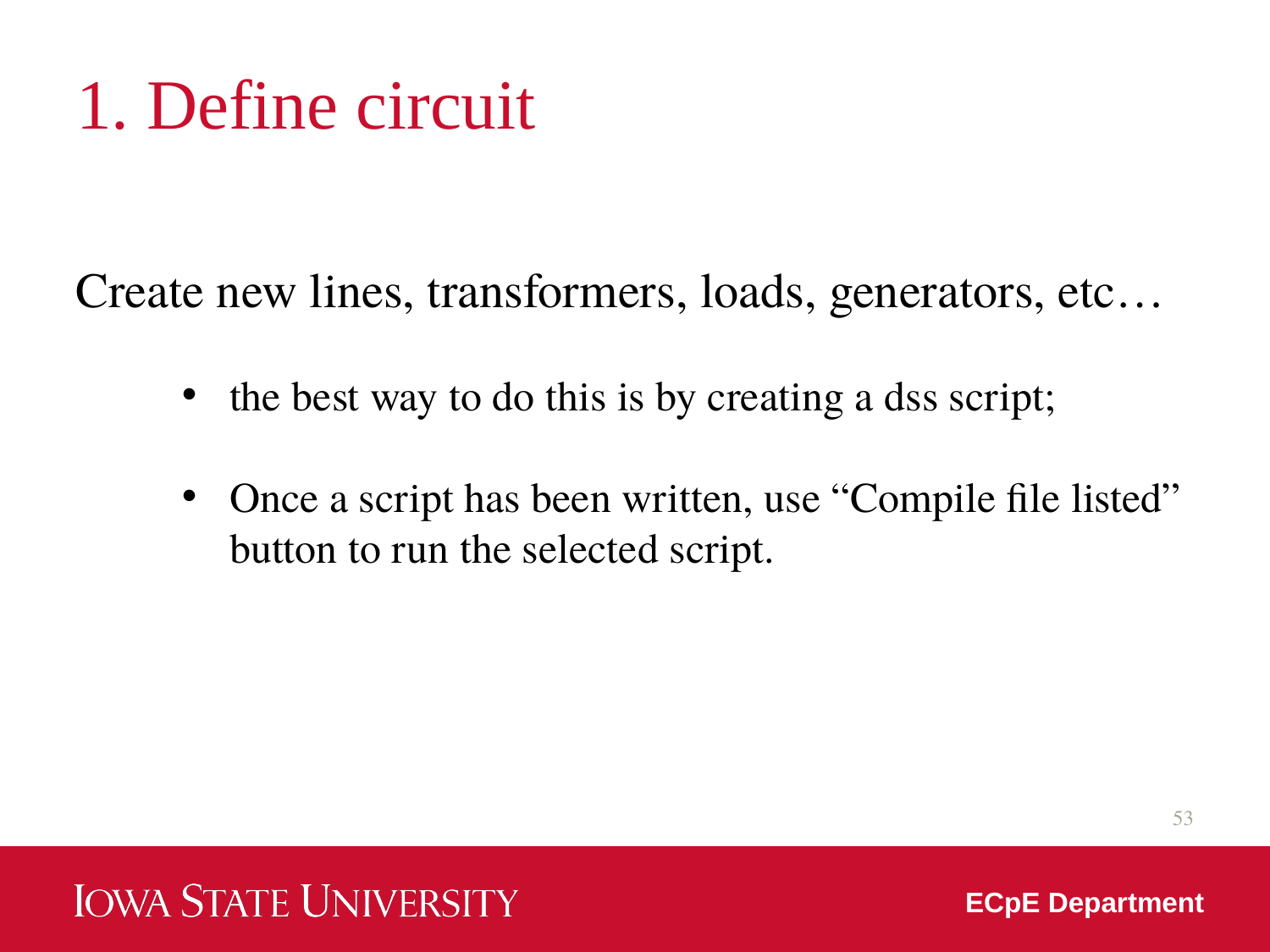

# 1. Define circuit
Create new lines, transformers, loads, generators, etc…
the best way to do this is by creating a dss script;

Once a script has been written, use “Compile file listed” button to run the selected script.

53
ECpE Department